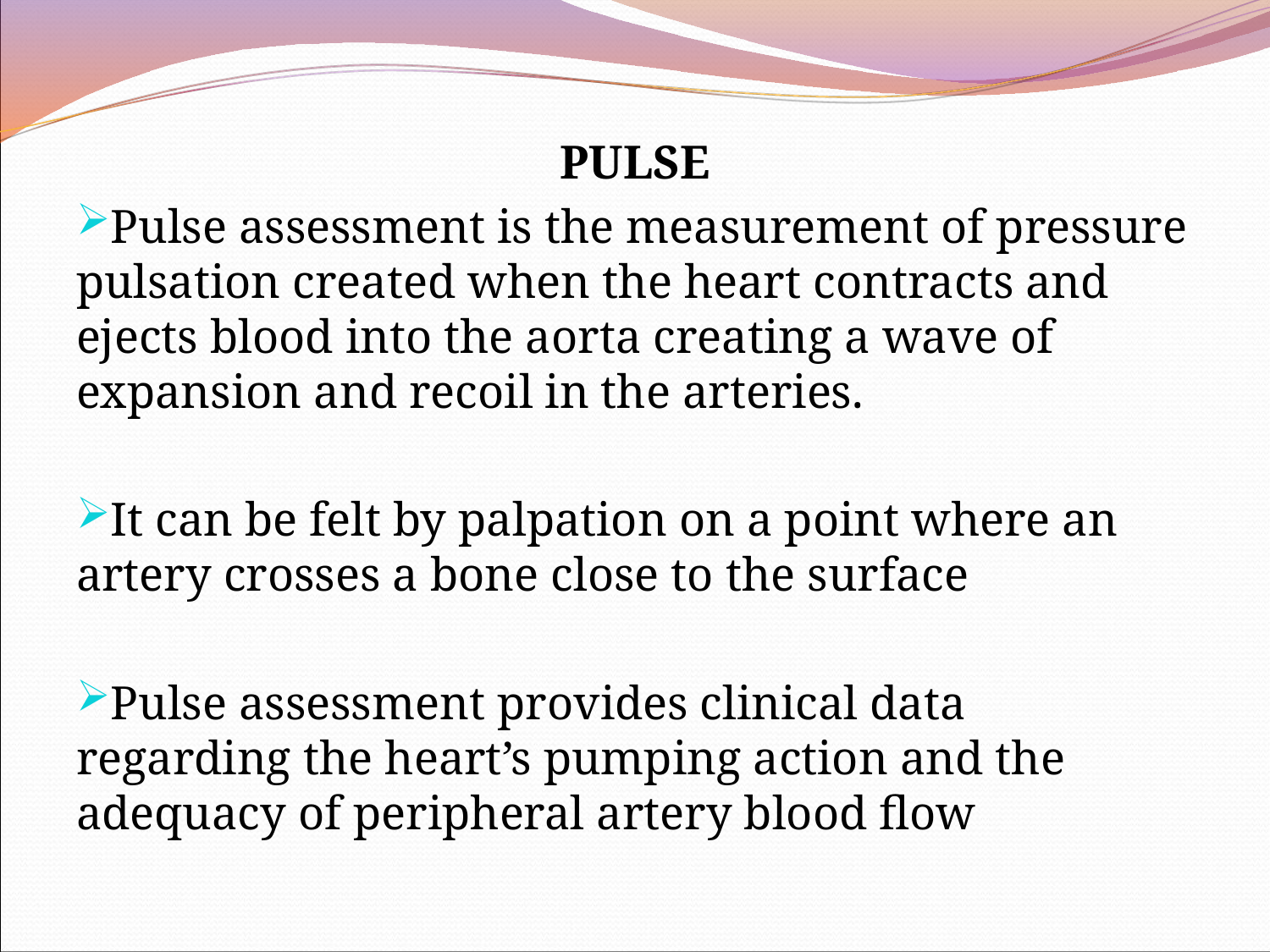

PULSE
Pulse assessment is the measurement of pressure pulsation created when the heart contracts and ejects blood into the aorta creating a wave of expansion and recoil in the arteries.

It can be felt by palpation on a point where an artery crosses a bone close to the surface

Pulse assessment provides clinical data regarding the heart’s pumping action and the adequacy of peripheral artery blood flow